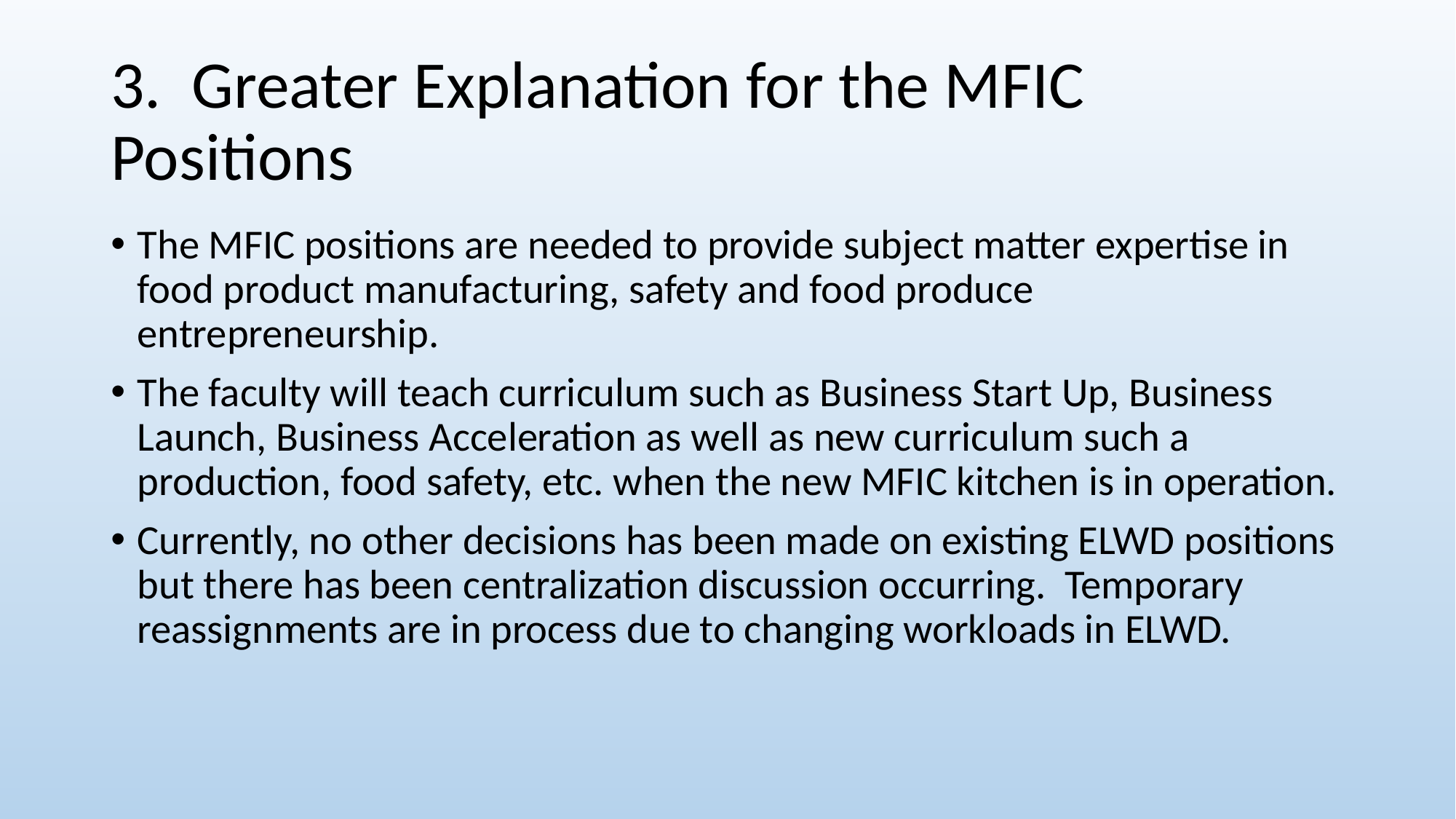

# 3.  Greater Explanation for the MFIC Positions
The MFIC positions are needed to provide subject matter expertise in food product manufacturing, safety and food produce entrepreneurship.
The faculty will teach curriculum such as Business Start Up, Business Launch, Business Acceleration as well as new curriculum such a production, food safety, etc. when the new MFIC kitchen is in operation.
Currently, no other decisions has been made on existing ELWD positions but there has been centralization discussion occurring.  Temporary reassignments are in process due to changing workloads in ELWD.